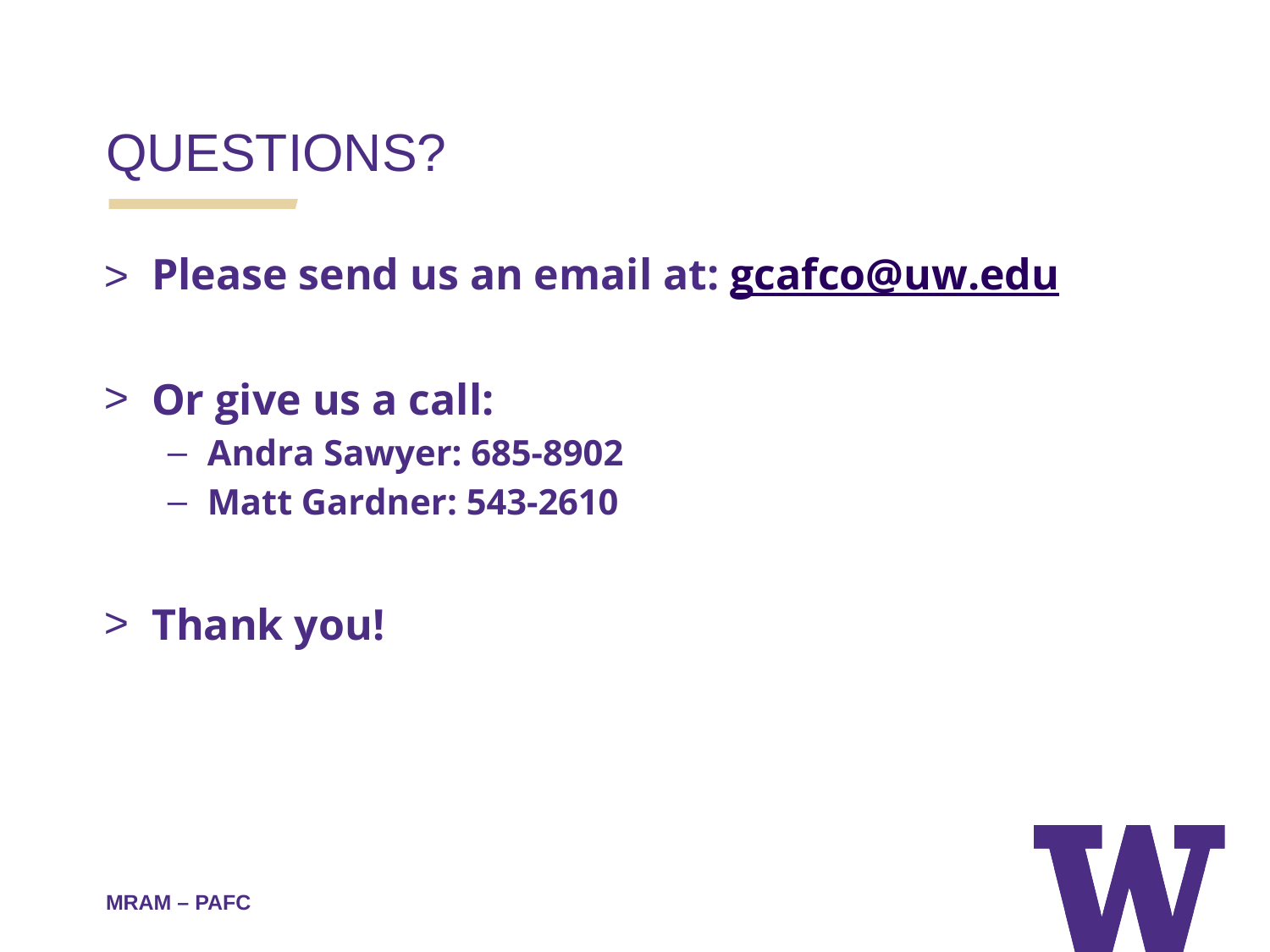

QUESTIONS?
Please send us an email at: gcafco@uw.edu

Or give us a call:
Andra Sawyer: 685-8902
Matt Gardner: 543-2610

Thank you!
MRAM – PAFC